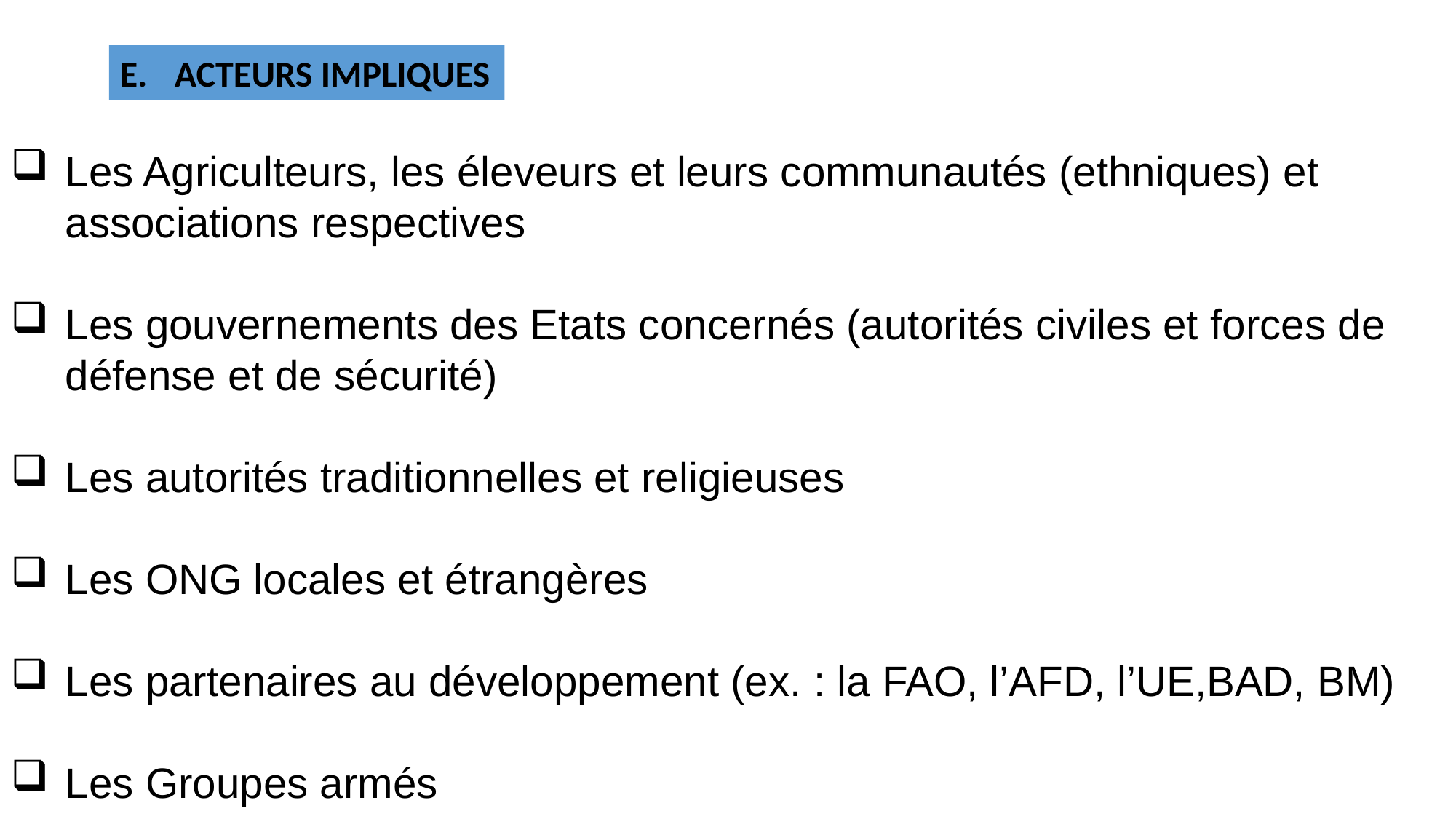

ACTEURS IMPLIQUES
Les Agriculteurs, les éleveurs et leurs communautés (ethniques) et associations respectives

Les gouvernements des Etats concernés (autorités civiles et forces de défense et de sécurité)

Les autorités traditionnelles et religieuses

Les ONG locales et étrangères

Les partenaires au développement (ex. : la FAO, l’AFD, l’UE,BAD, BM)

Les Groupes armés